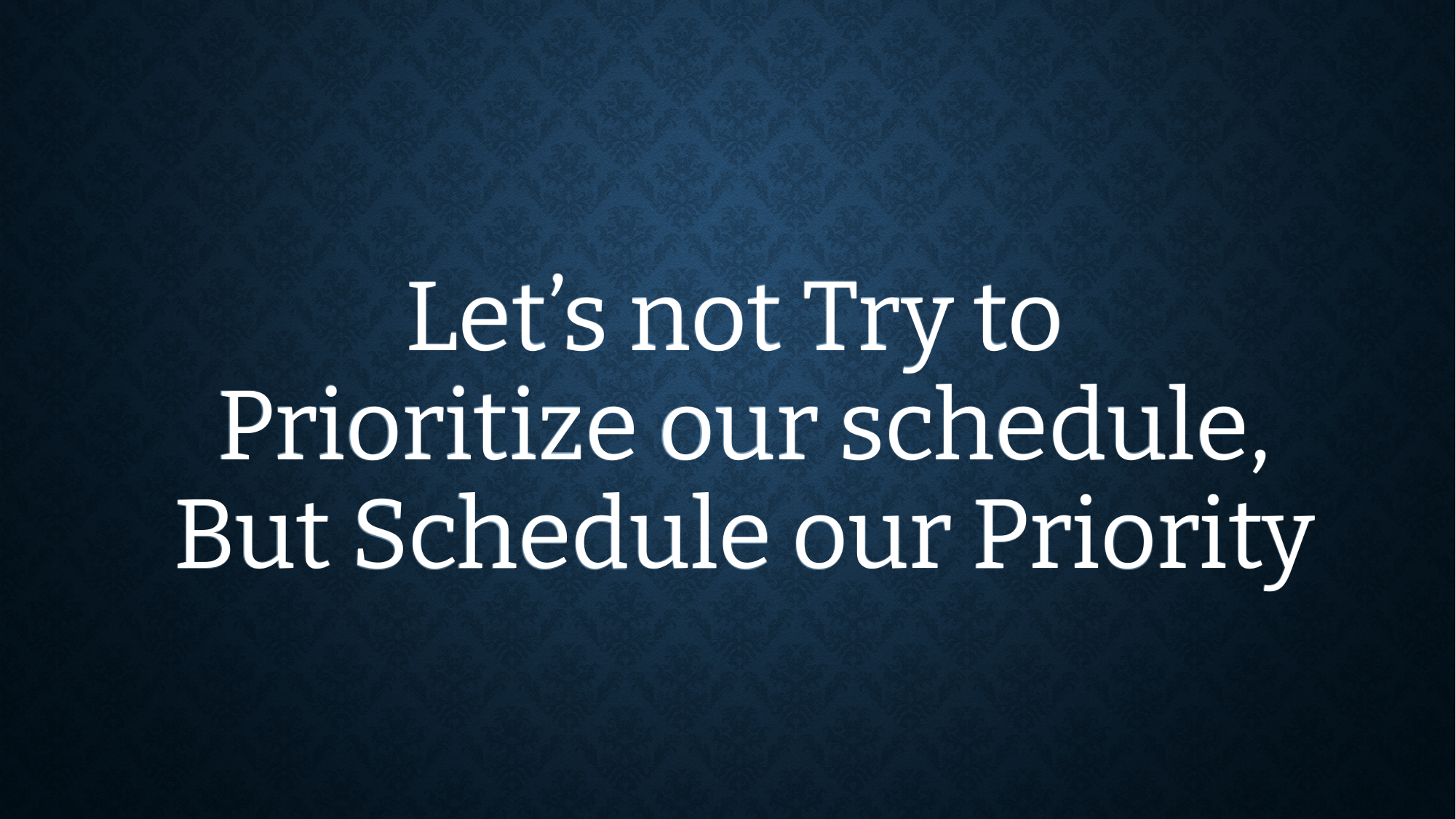

Let’s not Try to
Prioritize our schedule,
But Schedule our Priority